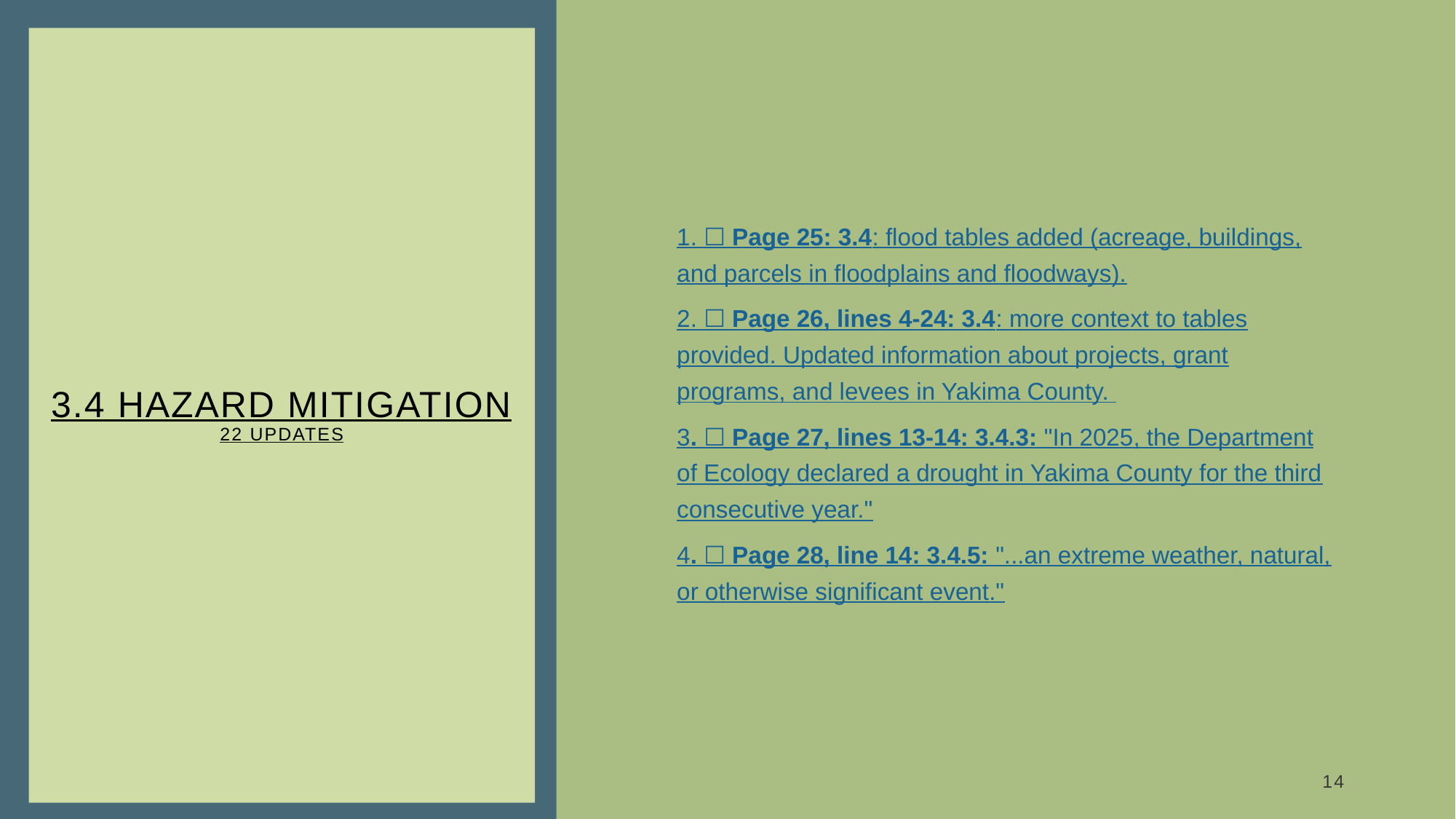

# 3.4 Hazard Mitigation 22 updates
1. ☐ Page 25: 3.4: flood tables added (acreage, buildings, and parcels in floodplains and floodways).
2. ☐ Page 26, lines 4-24: 3.4: more context to tables provided. Updated information about projects, grant programs, and levees in Yakima County.
3. ☐ Page 27, lines 13-14: 3.4.3: "In 2025, the Department of Ecology declared a drought in Yakima County for the third consecutive year."
4. ☐ Page 28, line 14: 3.4.5: "...an extreme weather, natural, or otherwise significant event."
14